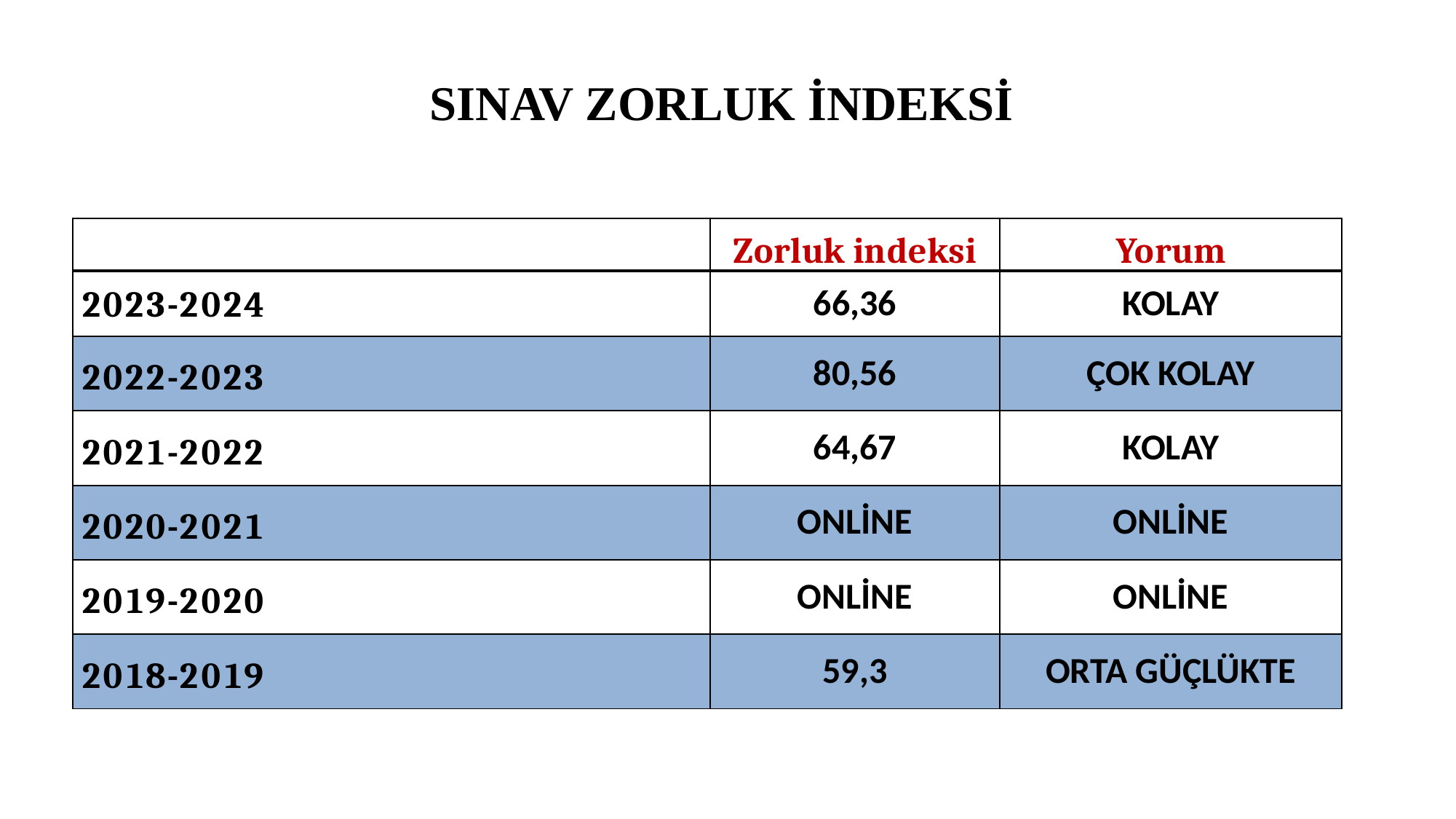

# SINAV ZORLUK İNDEKSİ
|  | Zorluk indeksi | Yorum |
| --- | --- | --- |
| 2023-2024 | 66,36 | KOLAY |
| 2022-2023 | 80,56 | ÇOK KOLAY |
| 2021-2022 | 64,67 | KOLAY |
| 2020-2021 | ONLİNE | ONLİNE |
| 2019-2020 | ONLİNE | ONLİNE |
| 2018-2019 | 59,3 | ORTA GÜÇLÜKTE |